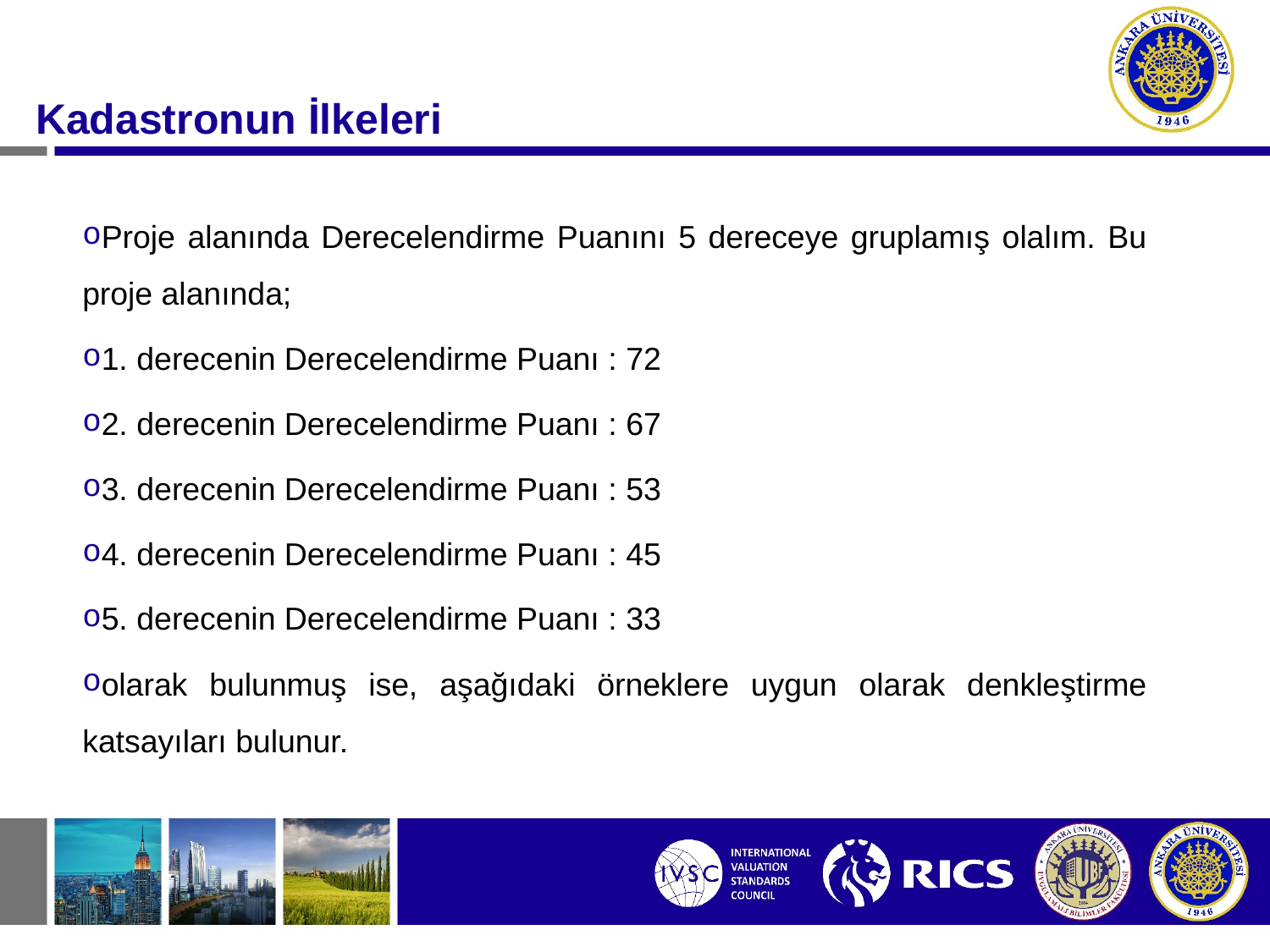

#
Kadastronun İlkeleri
Proje alanında Derecelendirme Puanını 5 dereceye gruplamış olalım. Bu proje alanında;
1. derecenin Derecelendirme Puanı : 72
2. derecenin Derecelendirme Puanı : 67
3. derecenin Derecelendirme Puanı : 53
4. derecenin Derecelendirme Puanı : 45
5. derecenin Derecelendirme Puanı : 33
olarak bulunmuş ise, aşağıdaki örneklere uygun olarak denkleştirme katsayıları bulunur.